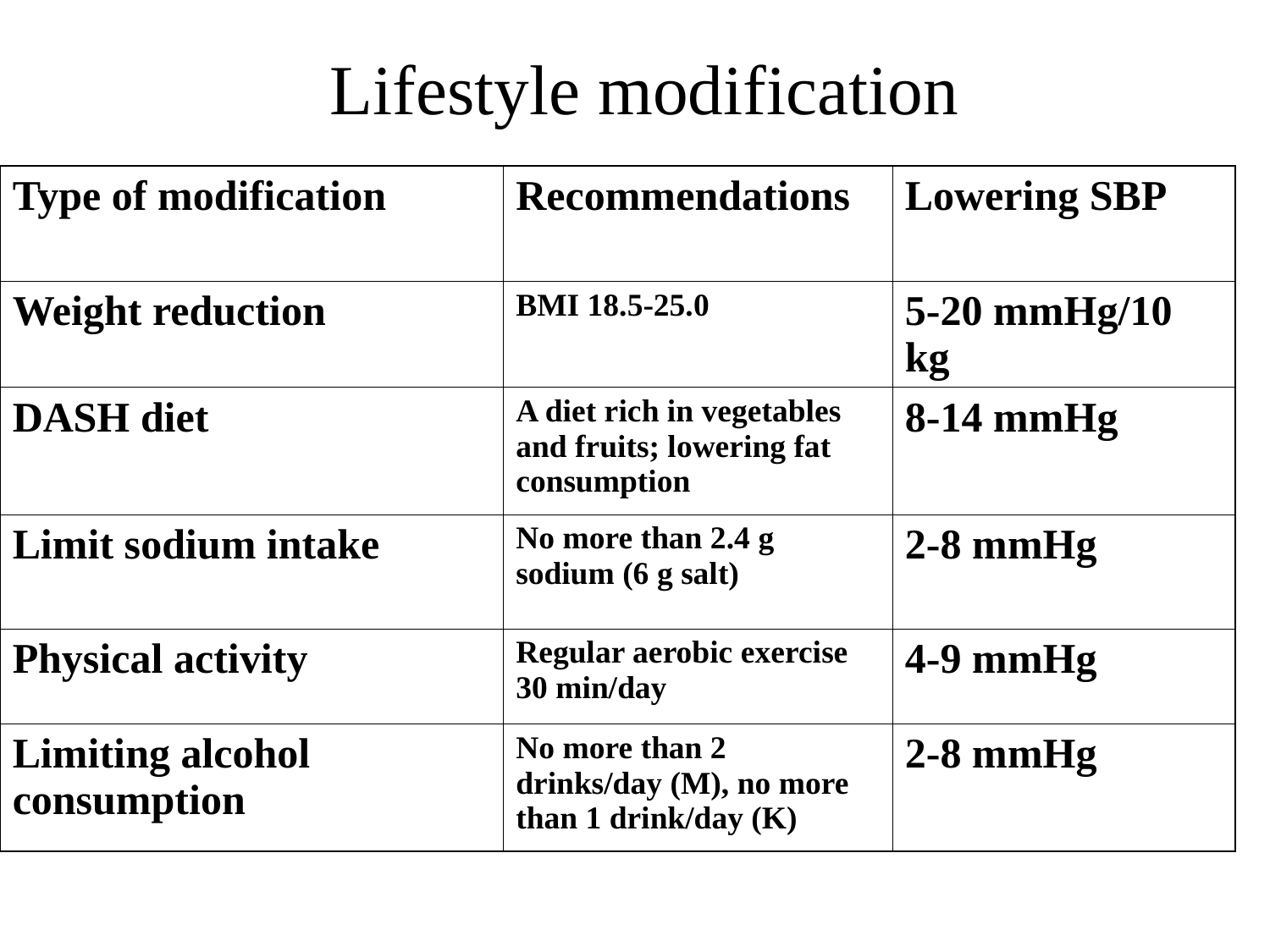

Lifestyle modification
| Type of modification | Recommendations | Lowering SBP |
| --- | --- | --- |
| Weight reduction | BMI 18.5-25.0 | 5-20 mmHg/10 kg |
| DASH diet | A diet rich in vegetables and fruits; lowering fat consumption | 8-14 mmHg |
| Limit sodium intake | No more than 2.4 g sodium (6 g salt) | 2-8 mmHg |
| Physical activity | Regular aerobic exercise 30 min/day | 4-9 mmHg |
| Limiting alcohol consumption | No more than 2 drinks/day (M), no more than 1 drink/day (K) | 2-8 mmHg |